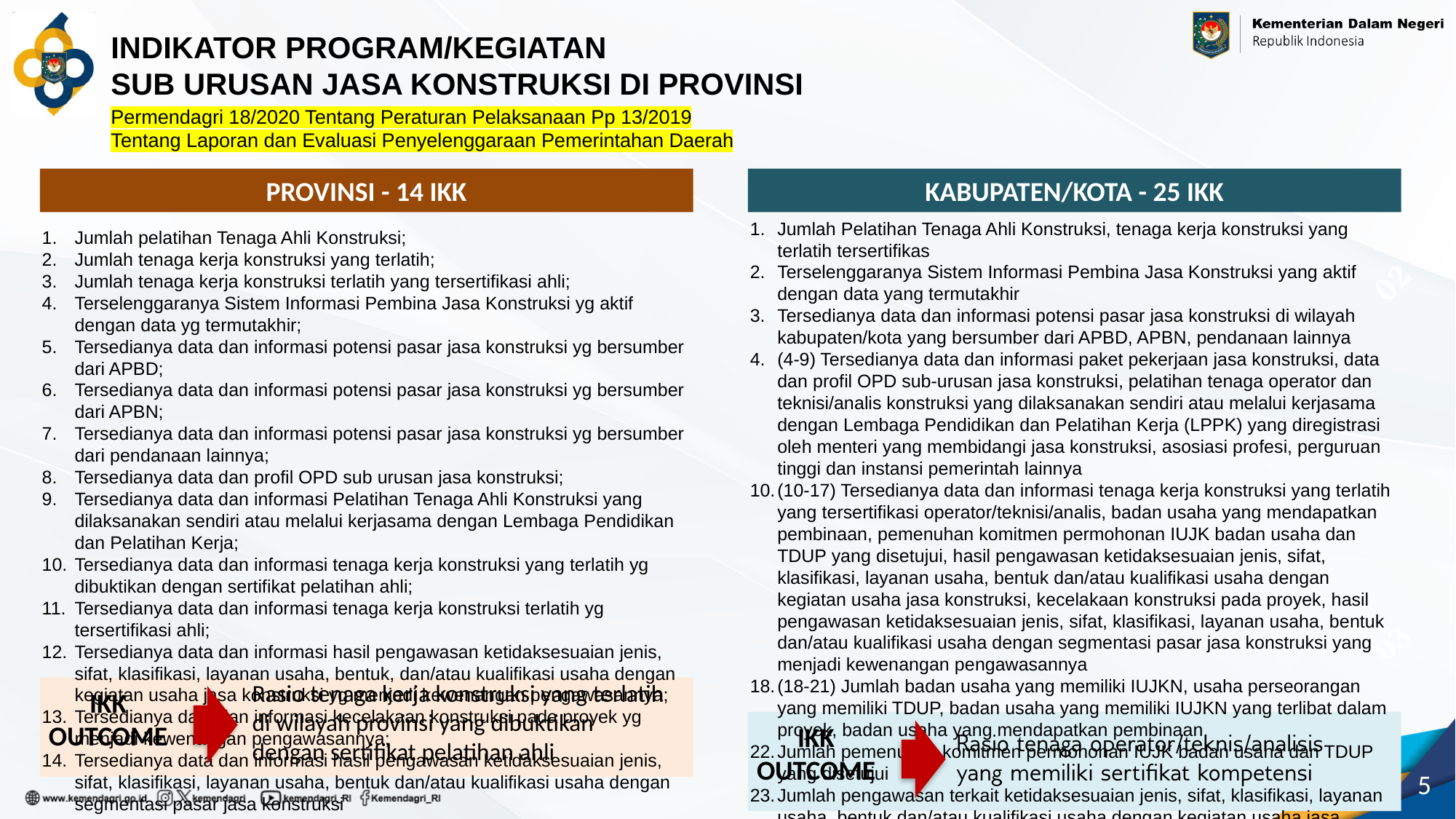

INDIKATOR PROGRAM/KEGIATAN
SUB URUSAN JASA KONSTRUKSI DI PROVINSI
Permendagri 18/2020 Tentang Peraturan Pelaksanaan Pp 13/2019
Tentang Laporan dan Evaluasi Penyelenggaraan Pemerintahan Daerah
PROVINSI - 14 IKK
KABUPATEN/KOTA - 25 IKK
Jumlah Pelatihan Tenaga Ahli Konstruksi, tenaga kerja konstruksi yang terlatih tersertifikas
Terselenggaranya Sistem Informasi Pembina Jasa Konstruksi yang aktif dengan data yang termutakhir
Tersedianya data dan informasi potensi pasar jasa konstruksi di wilayah kabupaten/kota yang bersumber dari APBD, APBN, pendanaan lainnya
(4-9) Tersedianya data dan informasi paket pekerjaan jasa konstruksi, data dan profil OPD sub-urusan jasa konstruksi, pelatihan tenaga operator dan teknisi/analis konstruksi yang dilaksanakan sendiri atau melalui kerjasama dengan Lembaga Pendidikan dan Pelatihan Kerja (LPPK) yang diregistrasi oleh menteri yang membidangi jasa konstruksi, asosiasi profesi, perguruan tinggi dan instansi pemerintah lainnya
(10-17) Tersedianya data dan informasi tenaga kerja konstruksi yang terlatih yang tersertifikasi operator/teknisi/analis, badan usaha yang mendapatkan pembinaan, pemenuhan komitmen permohonan IUJK badan usaha dan TDUP yang disetujui, hasil pengawasan ketidaksesuaian jenis, sifat, klasifikasi, layanan usaha, bentuk dan/atau kualifikasi usaha dengan kegiatan usaha jasa konstruksi, kecelakaan konstruksi pada proyek, hasil pengawasan ketidaksesuaian jenis, sifat, klasifikasi, layanan usaha, bentuk dan/atau kualifikasi usaha dengan segmentasi pasar jasa konstruksi yang menjadi kewenangan pengawasannya
(18-21) Jumlah badan usaha yang memiliki IUJKN, usaha perseorangan yang memiliki TDUP, badan usaha yang memiliki IUJKN yang terlibat dalam proyek, badan usaha yang mendapatkan pembinaan
Jumlah pemenuhan komitmen permohonan IUJK badan usaha dan TDUP yang disetujui
Jumlah pengawasan terkait ketidaksesuaian jenis, sifat, klasifikasi, layanan usaha, bentuk dan/atau kualifikasi usaha dengan kegiatan usaha jasa konstruksi yang menjadi kewenangan pengawasannya
Jumlah kecelakaan konstruksi pada proyek yang menjadi kewenangan pengawasannya
Jumlah pengawasan terkait ketidaksesuaian jenis, sifat, klasifikasi, layanan usaha, bentuk dan/atau kualifikasi usaha dengan segmentasi pasar jasa konstruksi yang menjadi kewenangan pengawasannya
Jumlah pelatihan Tenaga Ahli Konstruksi;
Jumlah tenaga kerja konstruksi yang terlatih;
Jumlah tenaga kerja konstruksi terlatih yang tersertifikasi ahli;
Terselenggaranya Sistem Informasi Pembina Jasa Konstruksi yg aktif dengan data yg termutakhir;
Tersedianya data dan informasi potensi pasar jasa konstruksi yg bersumber dari APBD;
Tersedianya data dan informasi potensi pasar jasa konstruksi yg bersumber dari APBN;
Tersedianya data dan informasi potensi pasar jasa konstruksi yg bersumber dari pendanaan lainnya;
Tersedianya data dan profil OPD sub urusan jasa konstruksi;
Tersedianya data dan informasi Pelatihan Tenaga Ahli Konstruksi yang dilaksanakan sendiri atau melalui kerjasama dengan Lembaga Pendidikan dan Pelatihan Kerja;
Tersedianya data dan informasi tenaga kerja konstruksi yang terlatih yg dibuktikan dengan sertifikat pelatihan ahli;
Tersedianya data dan informasi tenaga kerja konstruksi terlatih yg tersertifikasi ahli;
Tersedianya data dan informasi hasil pengawasan ketidaksesuaian jenis, sifat, klasifikasi, layanan usaha, bentuk, dan/atau kualifikasi usaha dengan kegiatan usaha jasa konstruksi yg menjadi kewenangan pengawasannya;
Tersedianya data dan informasi kecelakaan konstruksi pada proyek yg menjadi kewenangan pengawasannya;
Tersedianya data dan informasi hasil pengawasan ketidaksesuaian jenis, sifat, klasifikasi, layanan usaha, bentuk dan/atau kualifikasi usaha dengan segmentasi pasar jasa konstruksi

Rasio tenaga kerja konstruksi yang terlatih di wilayah provinsi yang dibuktikan dengan sertifikat pelatihan ahli

IKK
OUTCOME

IKK
OUTCOME

Rasio tenaga operator/teknis/analisis yang memiliki sertifikat kompetensi
5